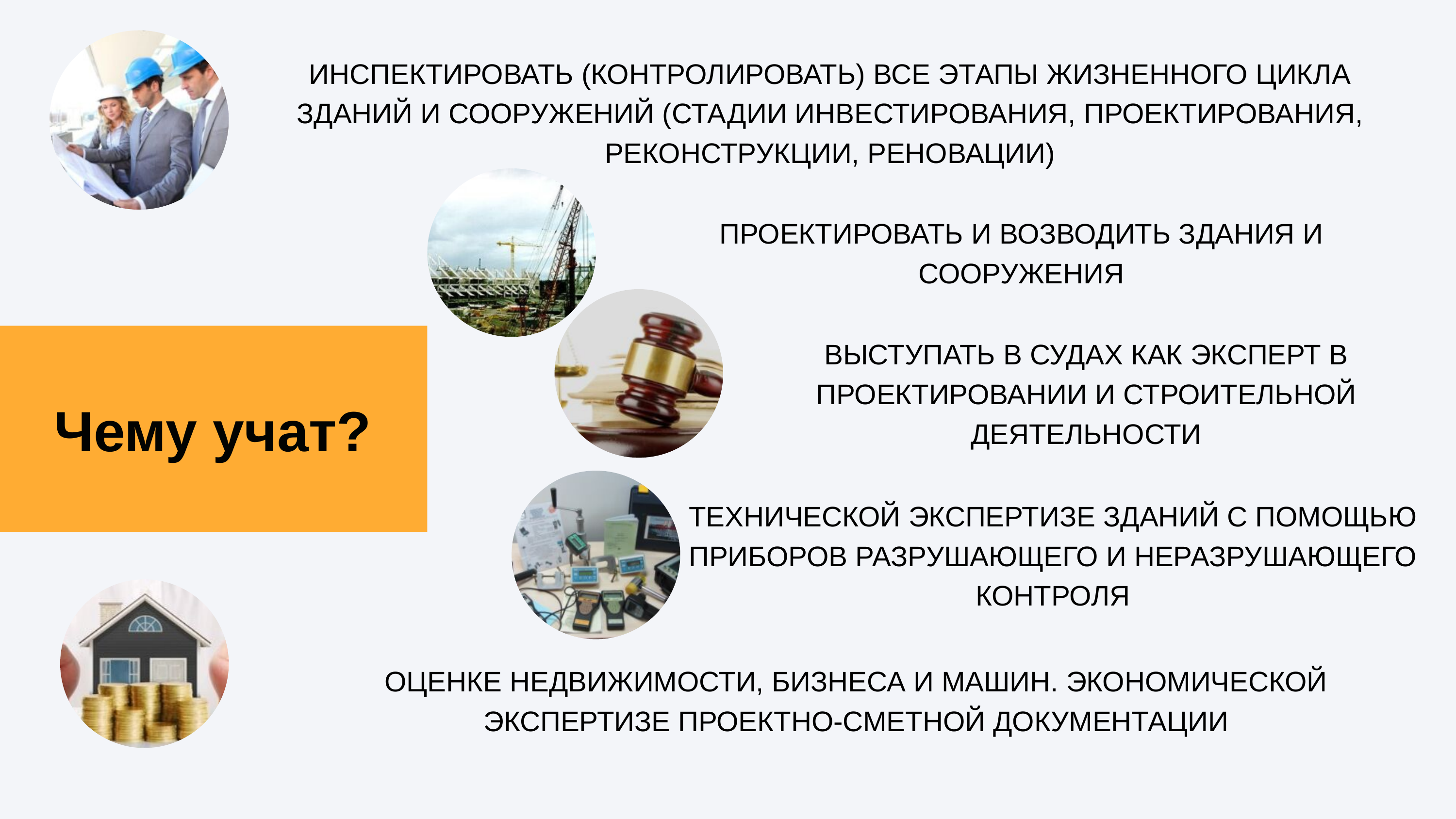

ИНСПЕКТИРОВАТЬ (КОНТРОЛИРОВАТЬ) ВСЕ ЭТАПЫ ЖИЗНЕННОГО ЦИКЛА ЗДАНИЙ И СООРУЖЕНИЙ (СТАДИИ ИНВЕСТИРОВАНИЯ, ПРОЕКТИРОВАНИЯ, РЕКОНСТРУКЦИИ, РЕНОВАЦИИ)

ПРОЕКТИРОВАТЬ И ВОЗВОДИТЬ ЗДАНИЯ И СООРУЖЕНИЯ

ВЫСТУПАТЬ В СУДАХ КАК ЭКСПЕРТ В ПРОЕКТИРОВАНИИ И СТРОИТЕЛЬНОЙ ДЕЯТЕЛЬНОСТИ
Чему учат?

ТЕХНИЧЕСКОЙ ЭКСПЕРТИЗЕ ЗДАНИЙ С ПОМОЩЬЮ ПРИБОРОВ РАЗРУШАЮЩЕГО И НЕРАЗРУШАЮЩЕГО КОНТРОЛЯ

ОЦЕНКЕ НЕДВИЖИМОСТИ, БИЗНЕСА И МАШИН. ЭКОНОМИЧЕСКОЙ ЭКСПЕРТИЗЕ ПРОЕКТНО-СМЕТНОЙ ДОКУМЕНТАЦИИ